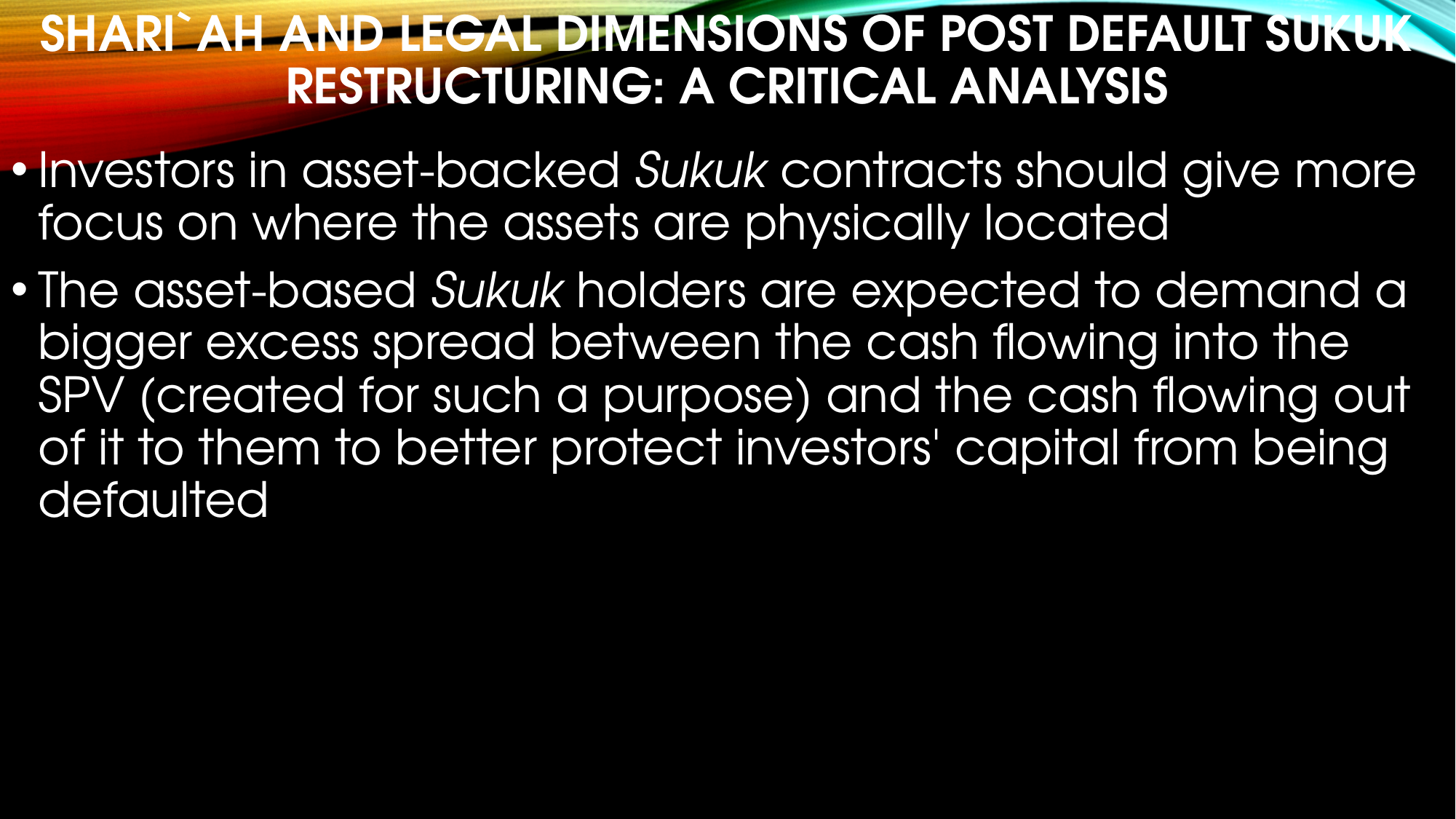

# SHARI`AH AND LEGAL DIMENSIONS OF POST DEFAULT SUKUK RESTRUCTURING: A CRITICAL ANALYSIS
Investors in asset-backed Sukuk contracts should give more focus on where the assets are physically located
The asset-based Sukuk holders are expected to demand a bigger excess spread between the cash flowing into the SPV (created for such a purpose) and the cash flowing out of it to them to better protect investors' capital from being defaulted